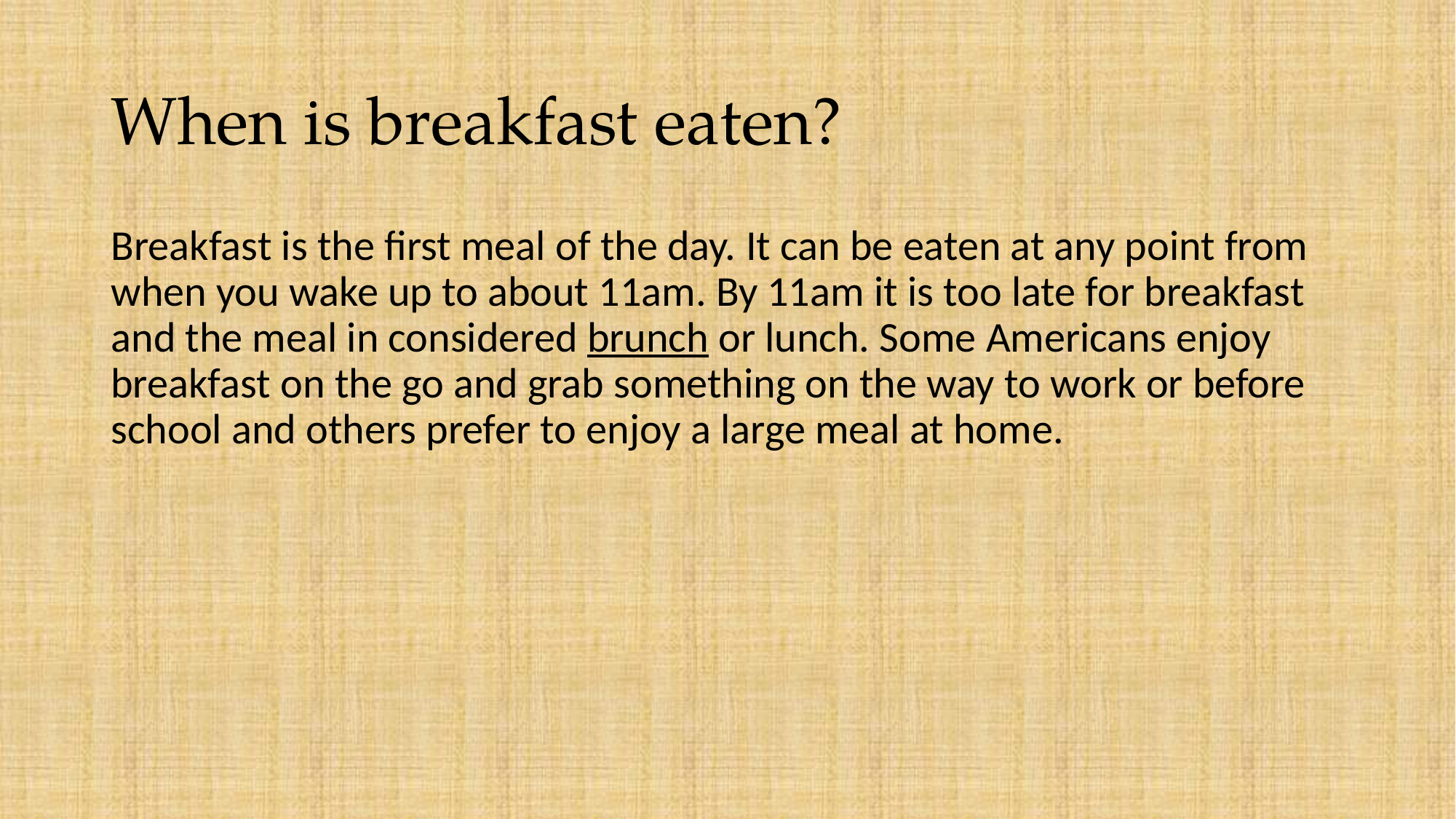

# When is breakfast eaten?
Breakfast is the first meal of the day. It can be eaten at any point from when you wake up to about 11am. By 11am it is too late for breakfast and the meal in considered brunch or lunch. Some Americans enjoy breakfast on the go and grab something on the way to work or before school and others prefer to enjoy a large meal at home.